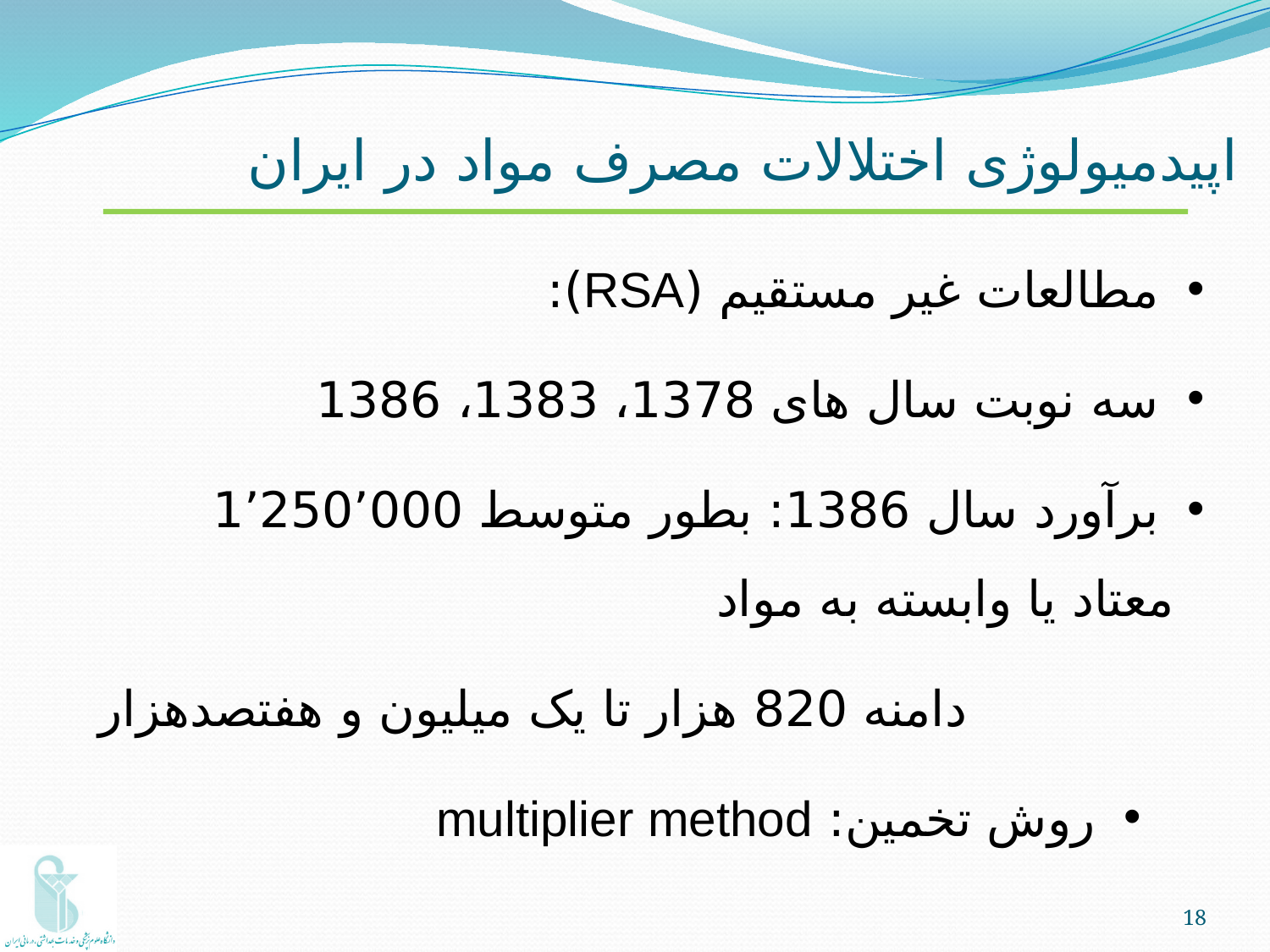

اپیدمیولوژی اختلالات مصرف مواد در ایران

 مطالعات غیر مستقیم (RSA):
 سه نوبت سال های 1378، 1383، 1386
 برآورد سال 1386: بطور متوسط 000’250’1 معتاد یا وابسته به مواد
		   دامنه 820 هزار تا یک میلیون و هفتصدهزار
 روش تخمین: multiplier method

18